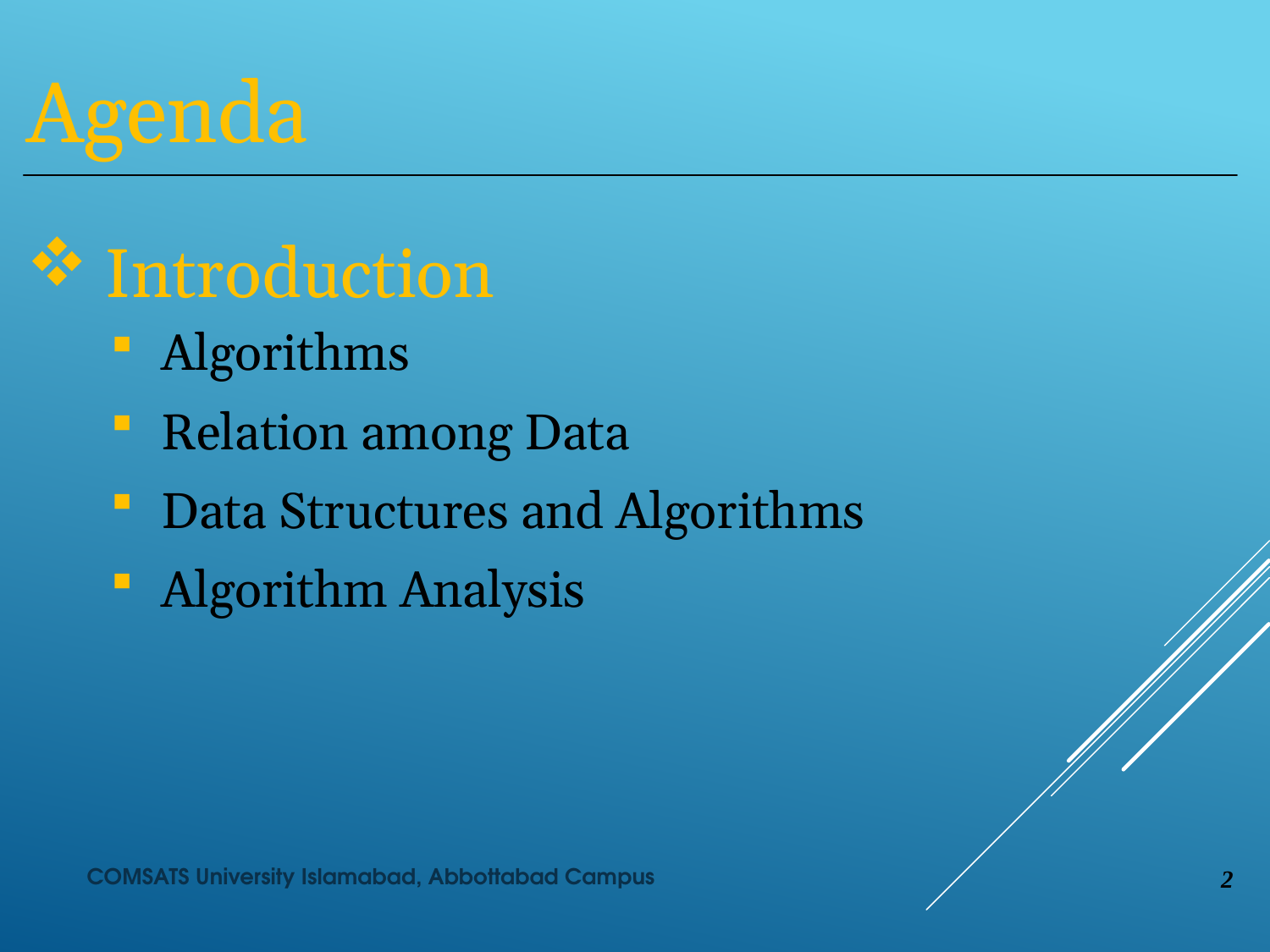

Agenda
Introduction
Algorithms
Relation among Data
Data Structures and Algorithms
Algorithm Analysis

COMSATS University Islamabad, Abbottabad Campus